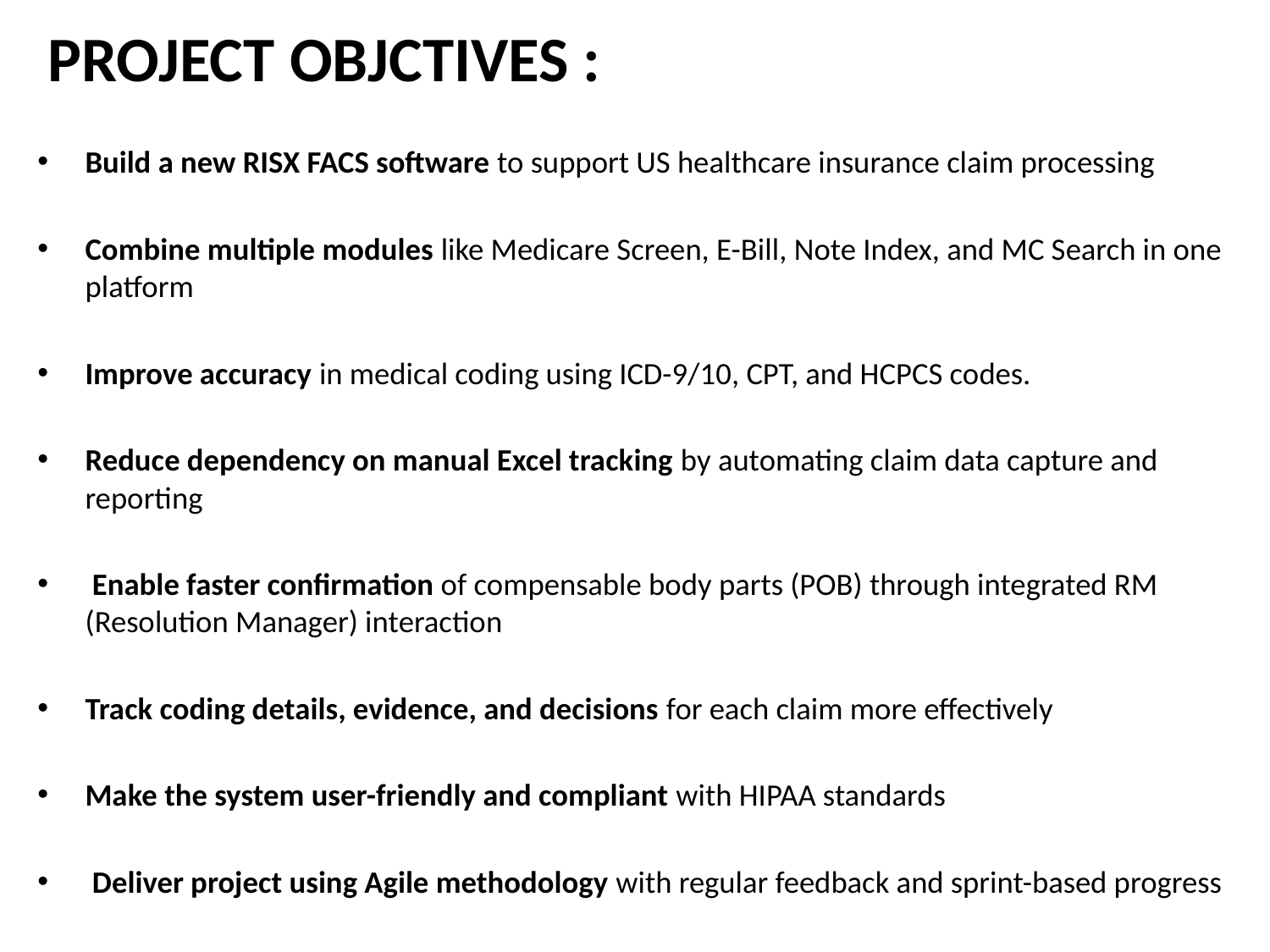

# PROJECT OBJCTIVES :
Build a new RISX FACS software to support US healthcare insurance claim processing

Combine multiple modules like Medicare Screen, E-Bill, Note Index, and MC Search in one platform

Improve accuracy in medical coding using ICD-9/10, CPT, and HCPCS codes.

Reduce dependency on manual Excel tracking by automating claim data capture and reporting

 Enable faster confirmation of compensable body parts (POB) through integrated RM (Resolution Manager) interaction

Track coding details, evidence, and decisions for each claim more effectively

Make the system user-friendly and compliant with HIPAA standards

 Deliver project using Agile methodology with regular feedback and sprint-based progress